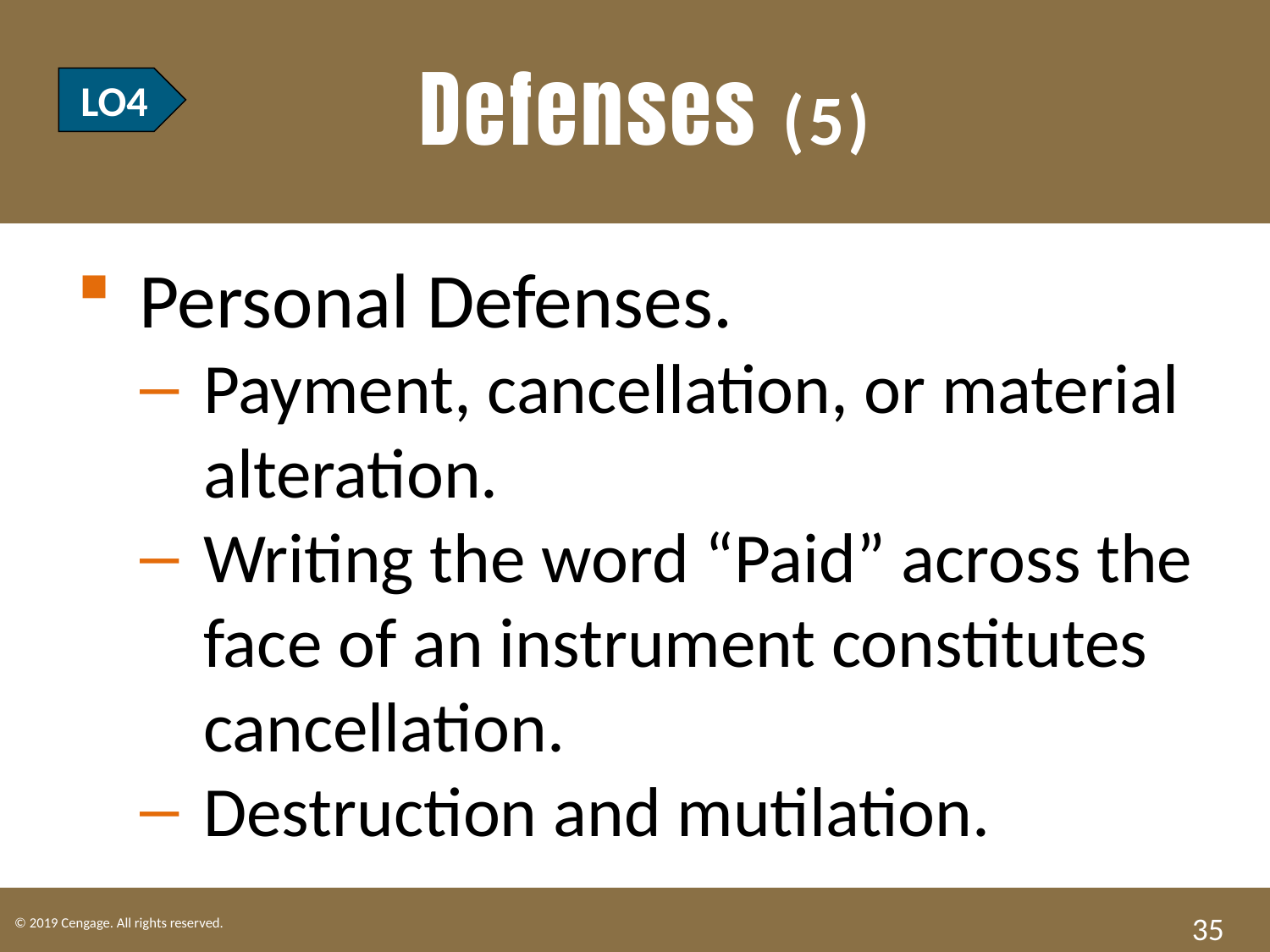

# LO4 Defenses (5)
LO4
Personal Defenses.
Payment, cancellation, or material alteration.
Writing the word “Paid” across the face of an instrument constitutes cancellation.
Destruction and mutilation.
35